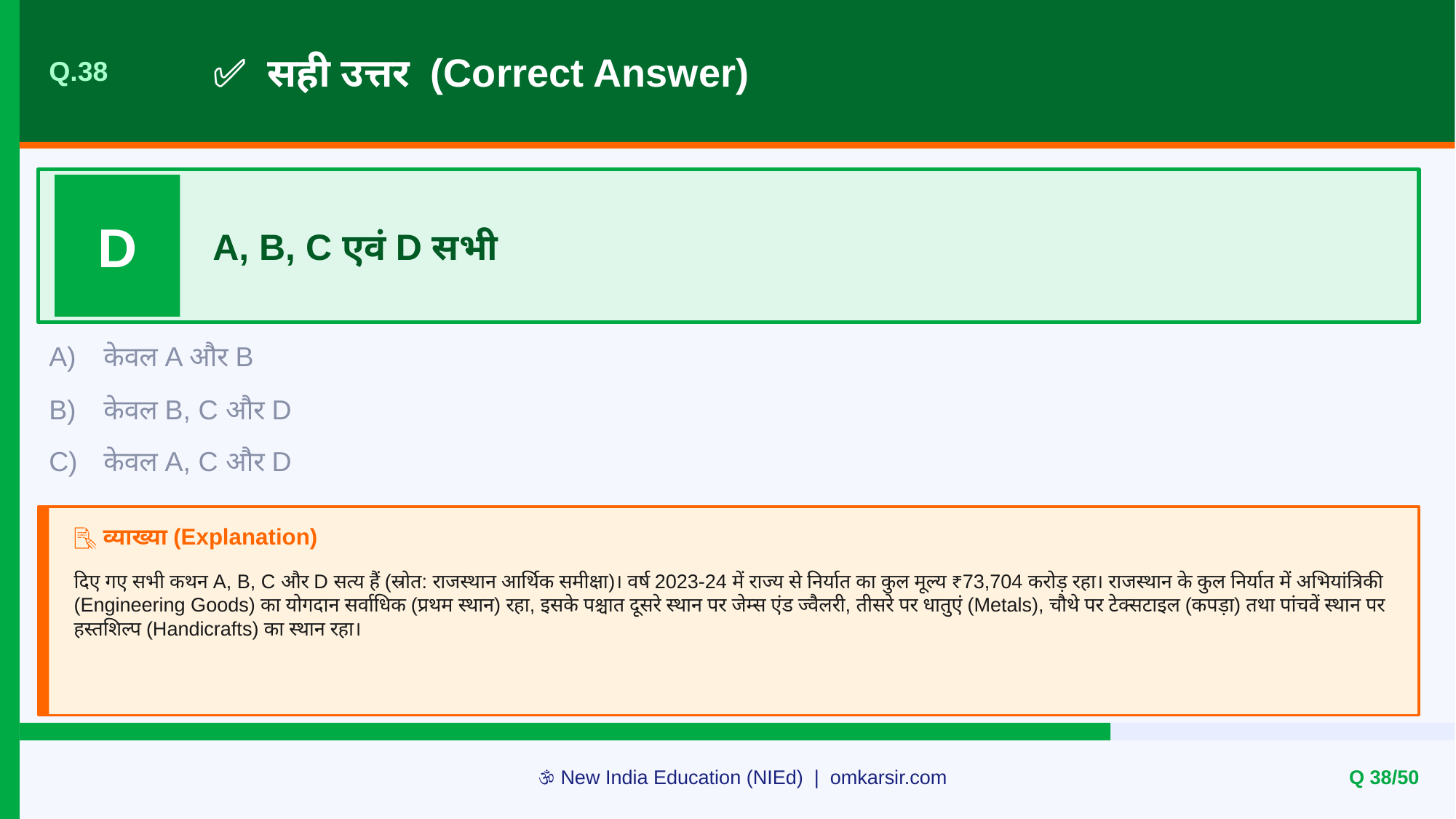

✅  सही उत्तर  (Correct Answer)
Q.38

D
A, B, C एवं D सभी
A)
केवल A और B
B)
केवल B, C और D
C)
केवल A, C और D

📝 व्याख्या (Explanation)
दिए गए सभी कथन A, B, C और D सत्य हैं (स्रोत: राजस्थान आर्थिक समीक्षा)। वर्ष 2023-24 में राज्य से निर्यात का कुल मूल्य ₹73,704 करोड़ रहा। राजस्थान के कुल निर्यात में अभियांत्रिकी (Engineering Goods) का योगदान सर्वाधिक (प्रथम स्थान) रहा, इसके पश्चात दूसरे स्थान पर जेम्स एंड ज्वैलरी, तीसरे पर धातुएं (Metals), चौथे पर टेक्सटाइल (कपड़ा) तथा पांचवें स्थान पर हस्तशिल्प (Handicrafts) का स्थान रहा।

🕉️ New India Education (NIEd)  |  omkarsir.com
Q 38/50